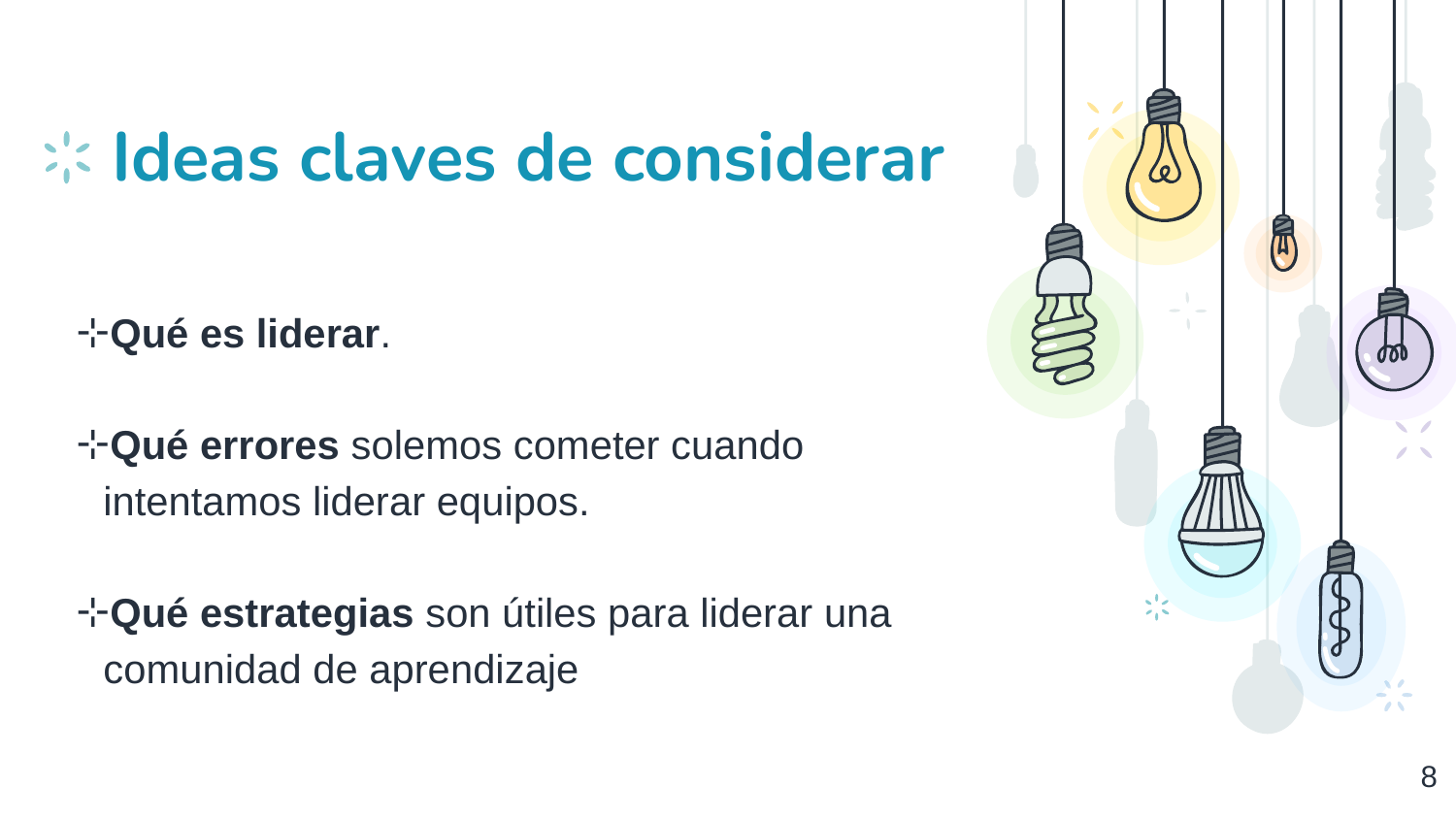

# Ideas claves de considerar
Qué es liderar.

Qué errores solemos cometer cuando intentamos liderar equipos.

Qué estrategias son útiles para liderar una comunidad de aprendizaje

8